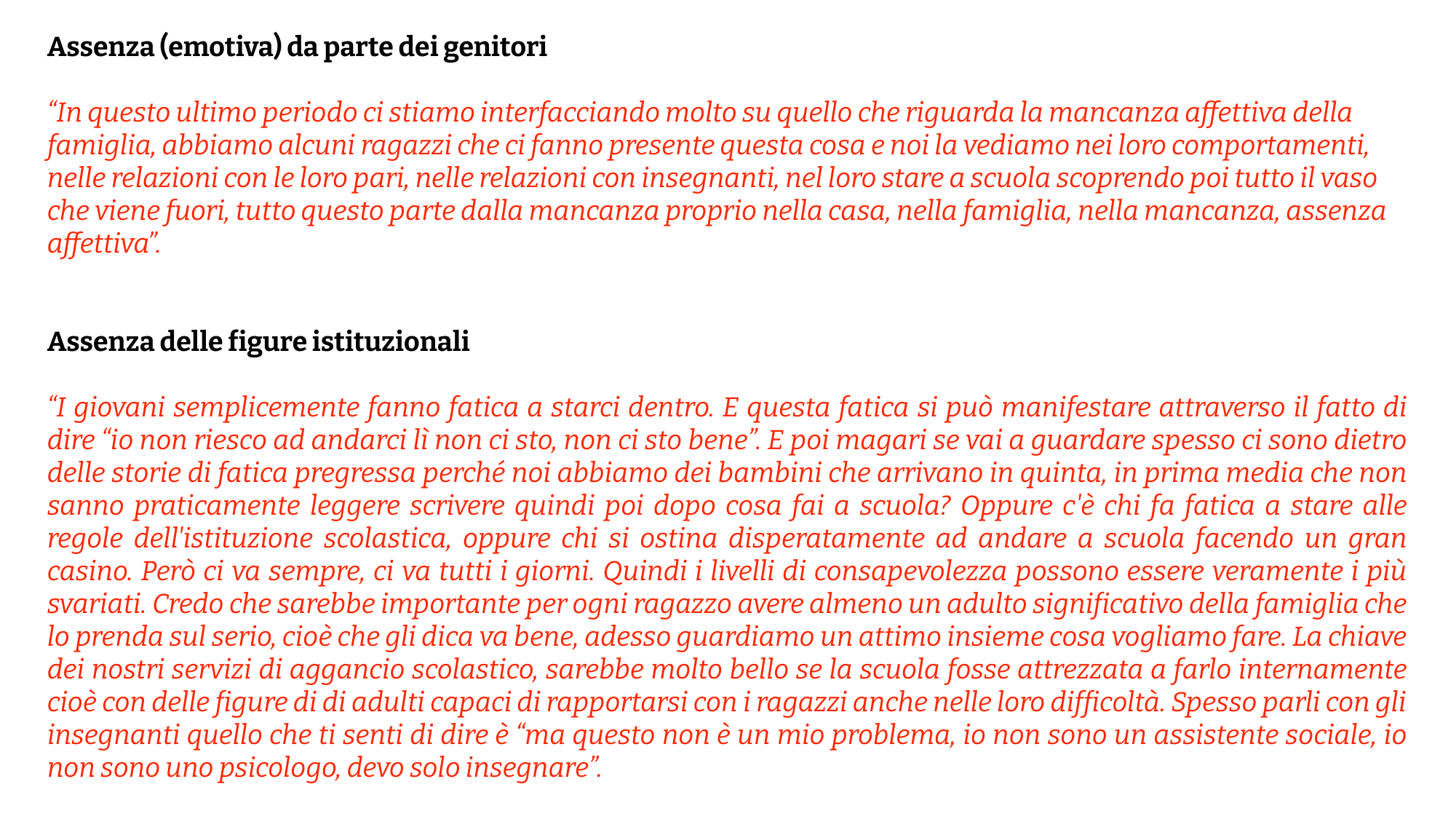

Assenza (emotiva) da parte dei genitori

“In questo ultimo periodo ci stiamo interfacciando molto su quello che riguarda la mancanza affettiva della famiglia, abbiamo alcuni ragazzi che ci fanno presente questa cosa e noi la vediamo nei loro comportamenti, nelle relazioni con le loro pari, nelle relazioni con insegnanti, nel loro stare a scuola scoprendo poi tutto il vaso che viene fuori, tutto questo parte dalla mancanza proprio nella casa, nella famiglia, nella mancanza, assenza affettiva”.

Assenza delle figure istituzionali

“I giovani semplicemente fanno fatica a starci dentro. E questa fatica si può manifestare attraverso il fatto di dire “io non riesco ad andarci lì non ci sto, non ci sto bene”. E poi magari se vai a guardare spesso ci sono dietro delle storie di fatica pregressa perché noi abbiamo dei bambini che arrivano in quinta, in prima media che non sanno praticamente leggere scrivere quindi poi dopo cosa fai a scuola? Oppure c'è chi fa fatica a stare alle regole dell'istituzione scolastica, oppure chi si ostina disperatamente ad andare a scuola facendo un gran casino. Però ci va sempre, ci va tutti i giorni. Quindi i livelli di consapevolezza possono essere veramente i più svariati. Credo che sarebbe importante per ogni ragazzo avere almeno un adulto significativo della famiglia che lo prenda sul serio, cioè che gli dica va bene, adesso guardiamo un attimo insieme cosa vogliamo fare. La chiave dei nostri servizi di aggancio scolastico, sarebbe molto bello se la scuola fosse attrezzata a farlo internamente cioè con delle figure di di adulti capaci di rapportarsi con i ragazzi anche nelle loro difficoltà. Spesso parli con gli insegnanti quello che ti senti di dire è “ma questo non è un mio problema, io non sono un assistente sociale, io non sono uno psicologo, devo solo insegnare”.